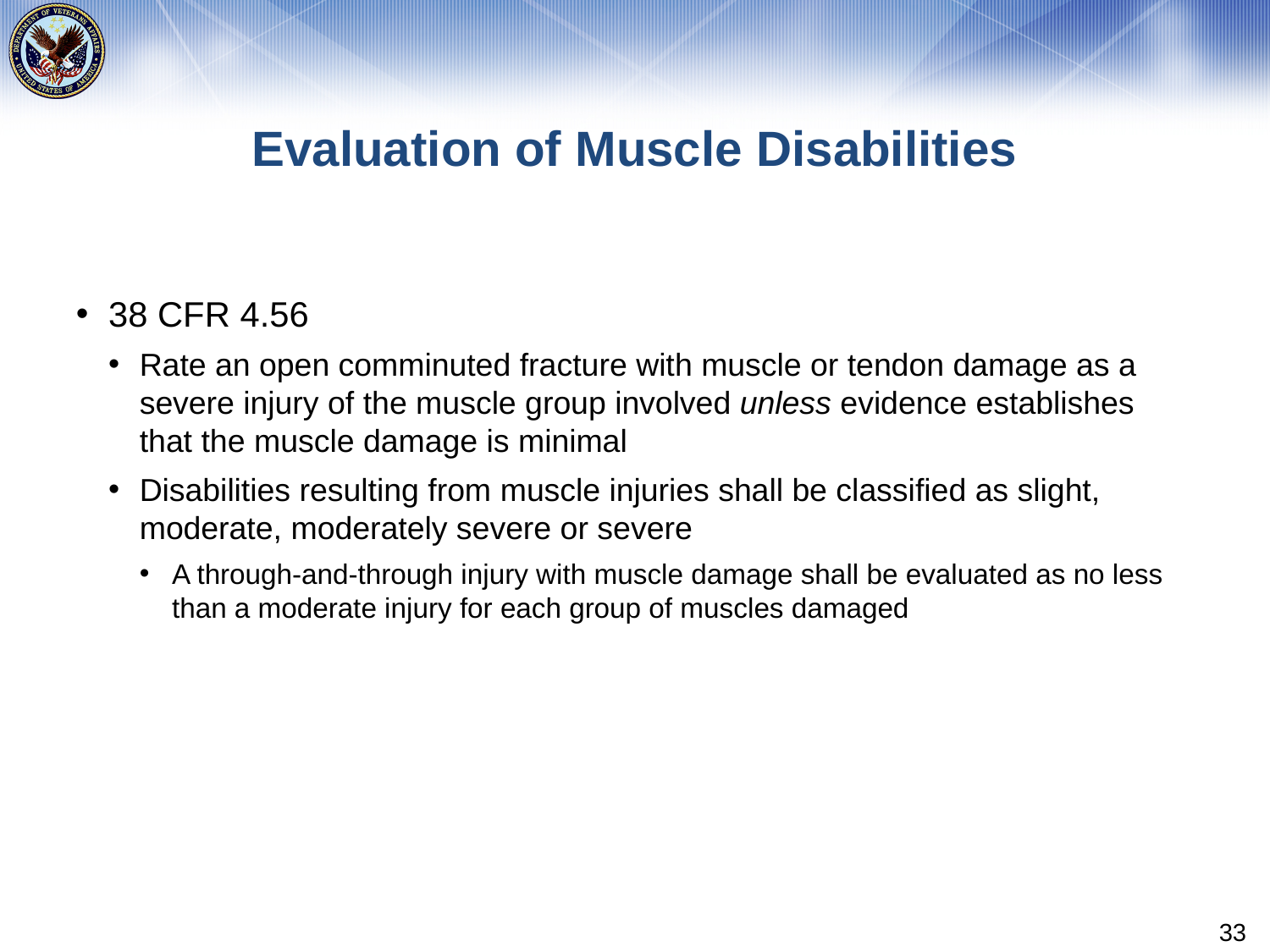

# Evaluation of Muscle Disabilities
38 CFR 4.56
Rate an open comminuted fracture with muscle or tendon damage as a severe injury of the muscle group involved unless evidence establishes that the muscle damage is minimal
Disabilities resulting from muscle injuries shall be classified as slight, moderate, moderately severe or severe
A through-and-through injury with muscle damage shall be evaluated as no less than a moderate injury for each group of muscles damaged

33